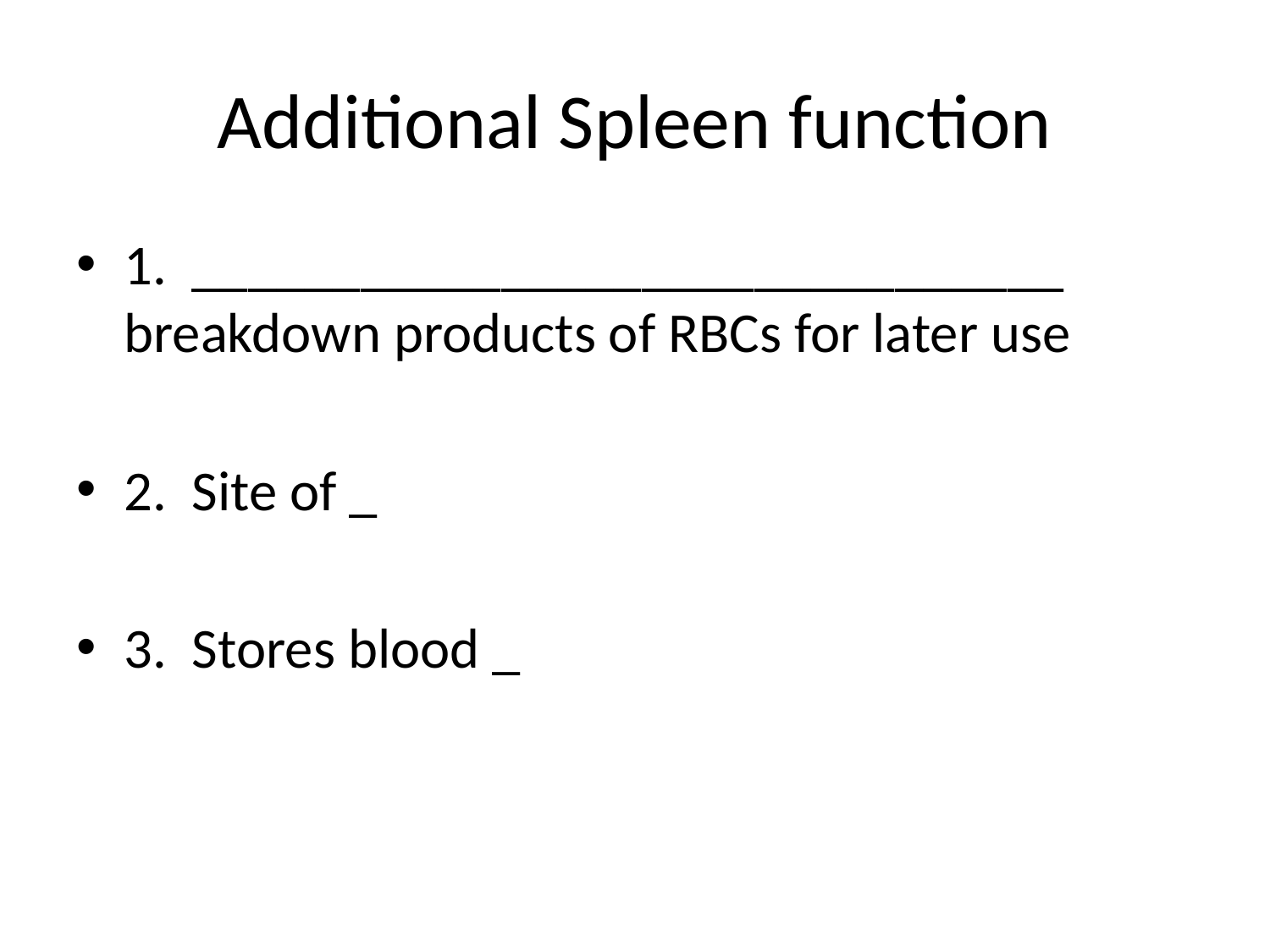

# Additional Spleen function
1.  _______________________________ breakdown products of RBCs for later use

2.  Site of _

3.  Stores blood _